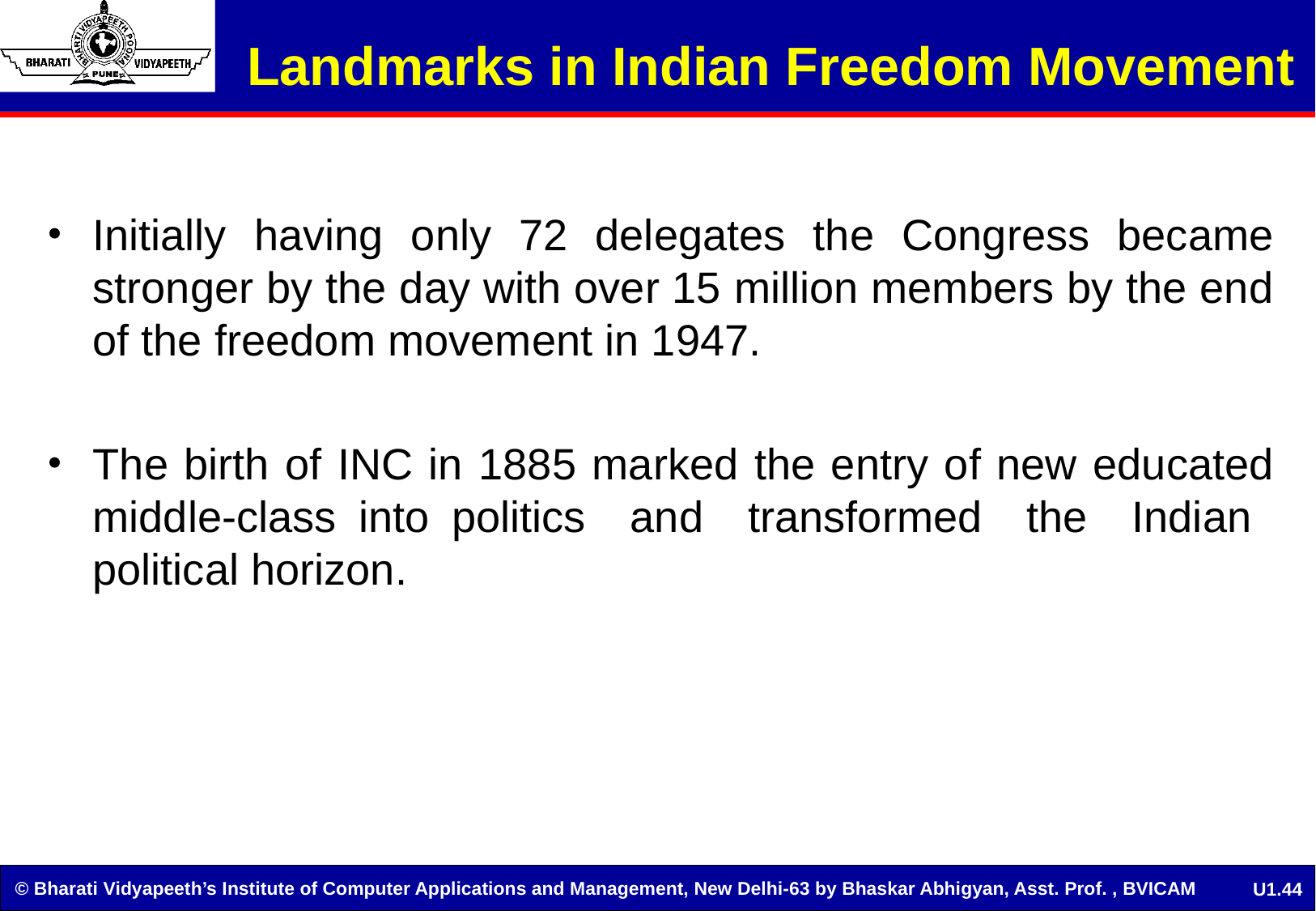

# Landmarks in Indian Freedom Movement Movement (cond..)

Initially having only 72 delegates the Congress became stronger by the day with over 15 million members by the end of the freedom movement in 1947.

The birth of INC in 1885 marked the entry of new educated middle-class into politics  and  transformed  the  Indian  political horizon.